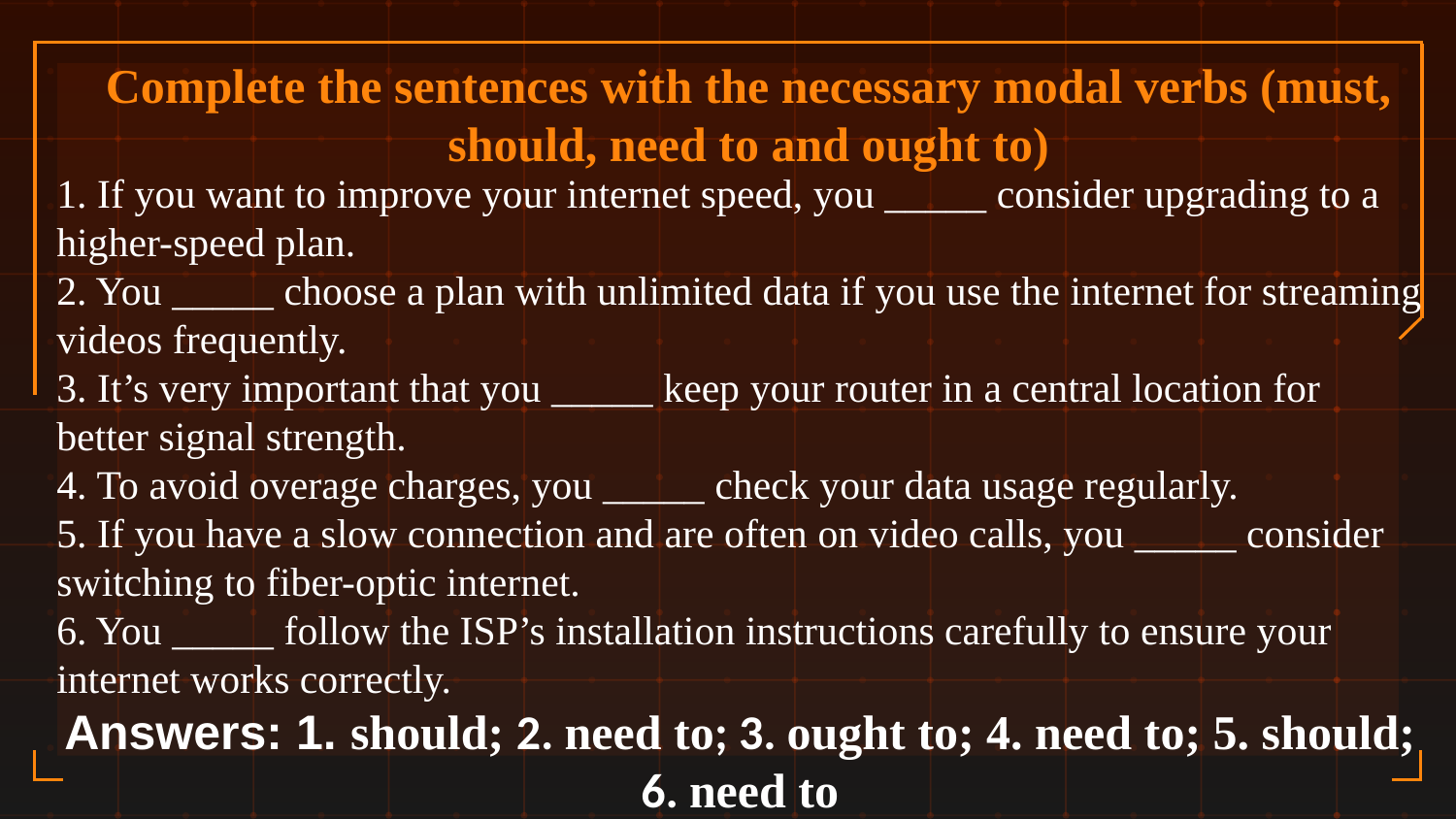

# Complete the sentences with the necessary modal verbs (must, should, need to and ought to)
1. If you want to improve your internet speed, you _____ consider upgrading to a higher-speed plan.
2. You _____ choose a plan with unlimited data if you use the internet for streaming videos frequently.
3. It’s very important that you _____ keep your router in a central location for better signal strength.
4. To avoid overage charges, you _____ check your data usage regularly.
5. If you have a slow connection and are often on video calls, you _____ consider switching to fiber-optic internet.
6. You _____ follow the ISP’s installation instructions carefully to ensure your internet works correctly.
Answers: 1. should; 2. need to; 3. ought to; 4. need to; 5. should; 6. need to